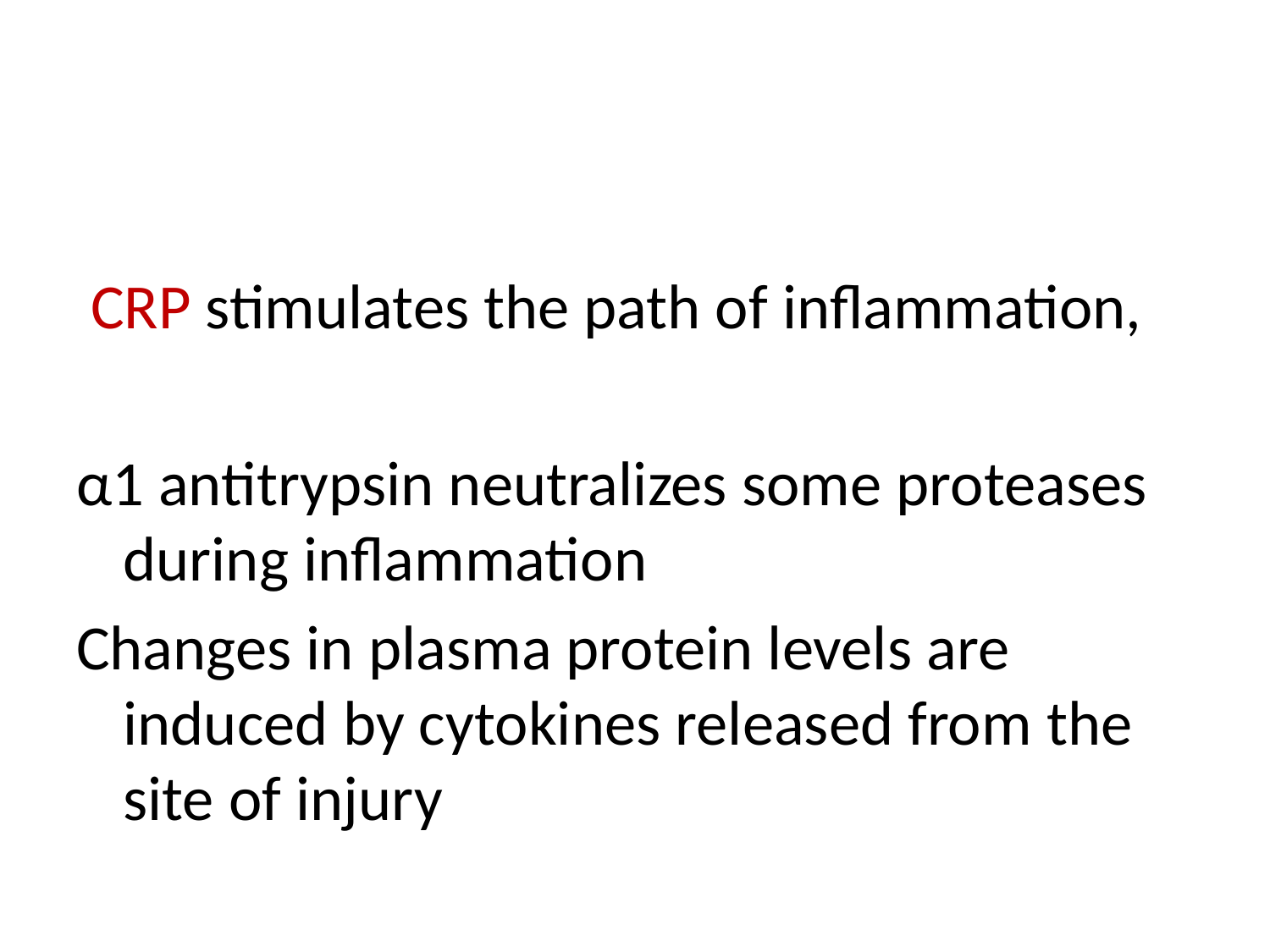

#

 CRP stimulates the path of inflammation,

α1 antitrypsin neutralizes some proteases during inflammation
Changes in plasma protein levels are induced by cytokines released from the site of injury